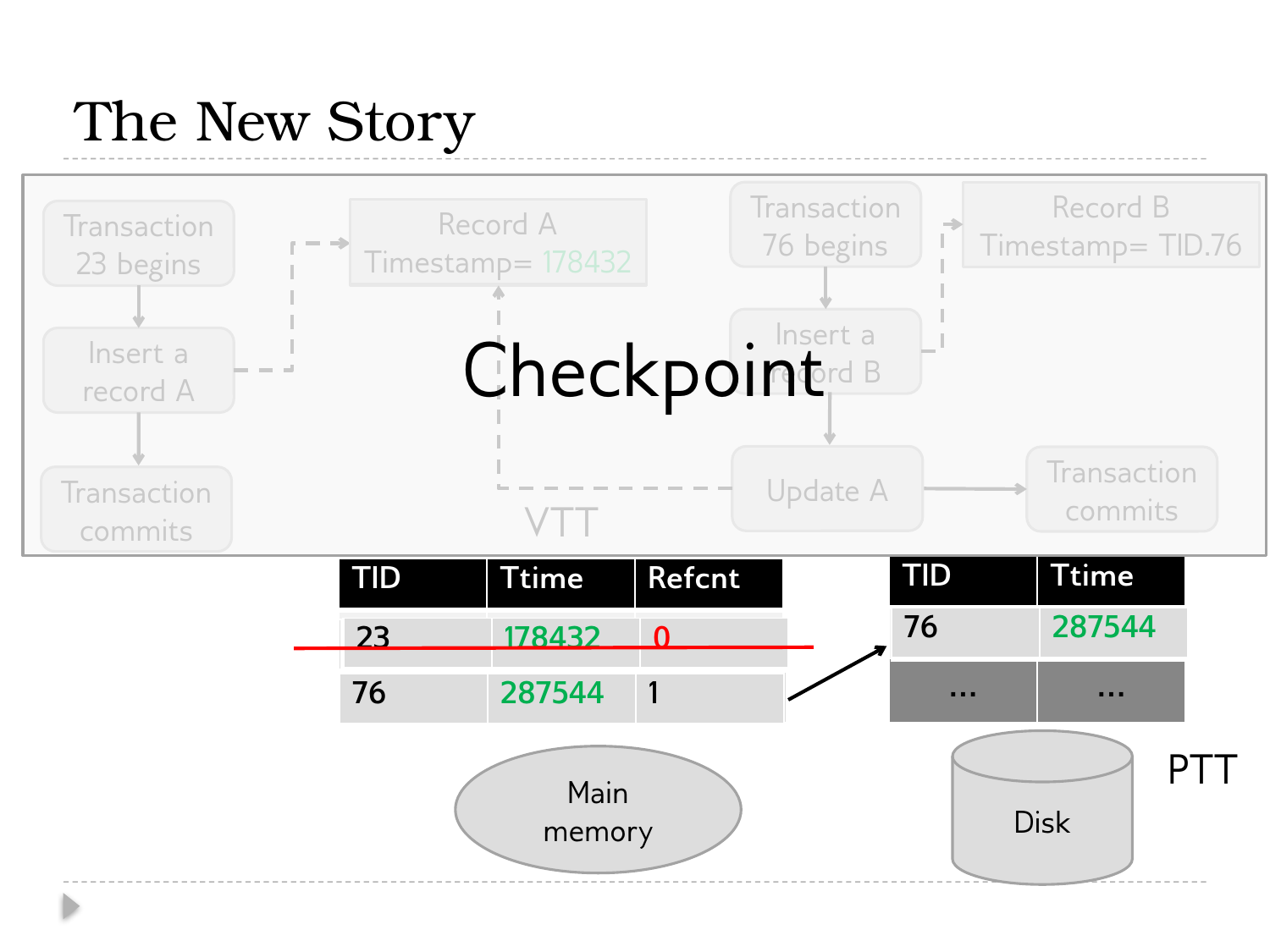

# The New Story
Checkpoint
Transaction 76 begins
Record B
Timestamp= TID.76
Record A
Timestamp= 178432
Transaction 23 begins
Record A
Timestamp= TID.23
Insert a record B
Insert a record A
Update A
Transaction
commits
Transaction
commits
VTT
| TID | Ttime |
| --- | --- |
| … | … |
| … | … |
| TID | Ttime | Refcnt |
| --- | --- | --- |
| … | … | … |
| … | … | … |
| 76 | 287544 |
| --- | --- |
| 23 | 178432 | 0 |
| --- | --- | --- |
| 23223 | 178432 | 1 |
| --- | --- | --- |
| 23 | NA | 1 |
| --- | --- | --- |
| 23 | NA | 0 |
| --- | --- | --- |
| 76 | NA | 1 |
| --- | --- | --- |
| 76 | NA | 0 |
| --- | --- | --- |
| 76 | 287544 | 1 |
| --- | --- | --- |
Disk
PTT
Main memory